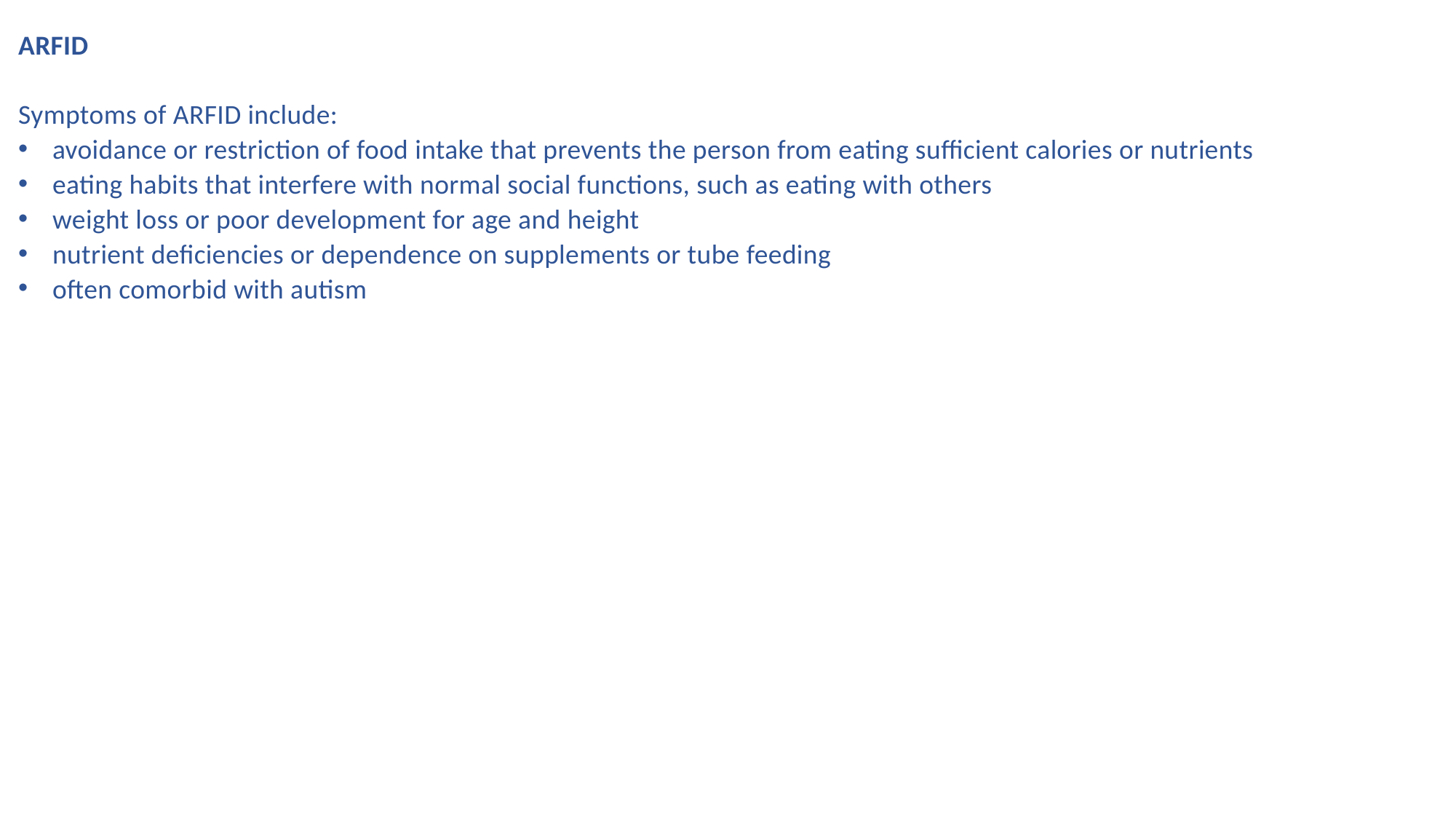

ARFID

Symptoms of ARFID include:
avoidance or restriction of food intake that prevents the person from eating sufficient calories or nutrients
eating habits that interfere with normal social functions, such as eating with others
weight loss or poor development for age and height
nutrient deficiencies or dependence on supplements or tube feeding
often comorbid with autism